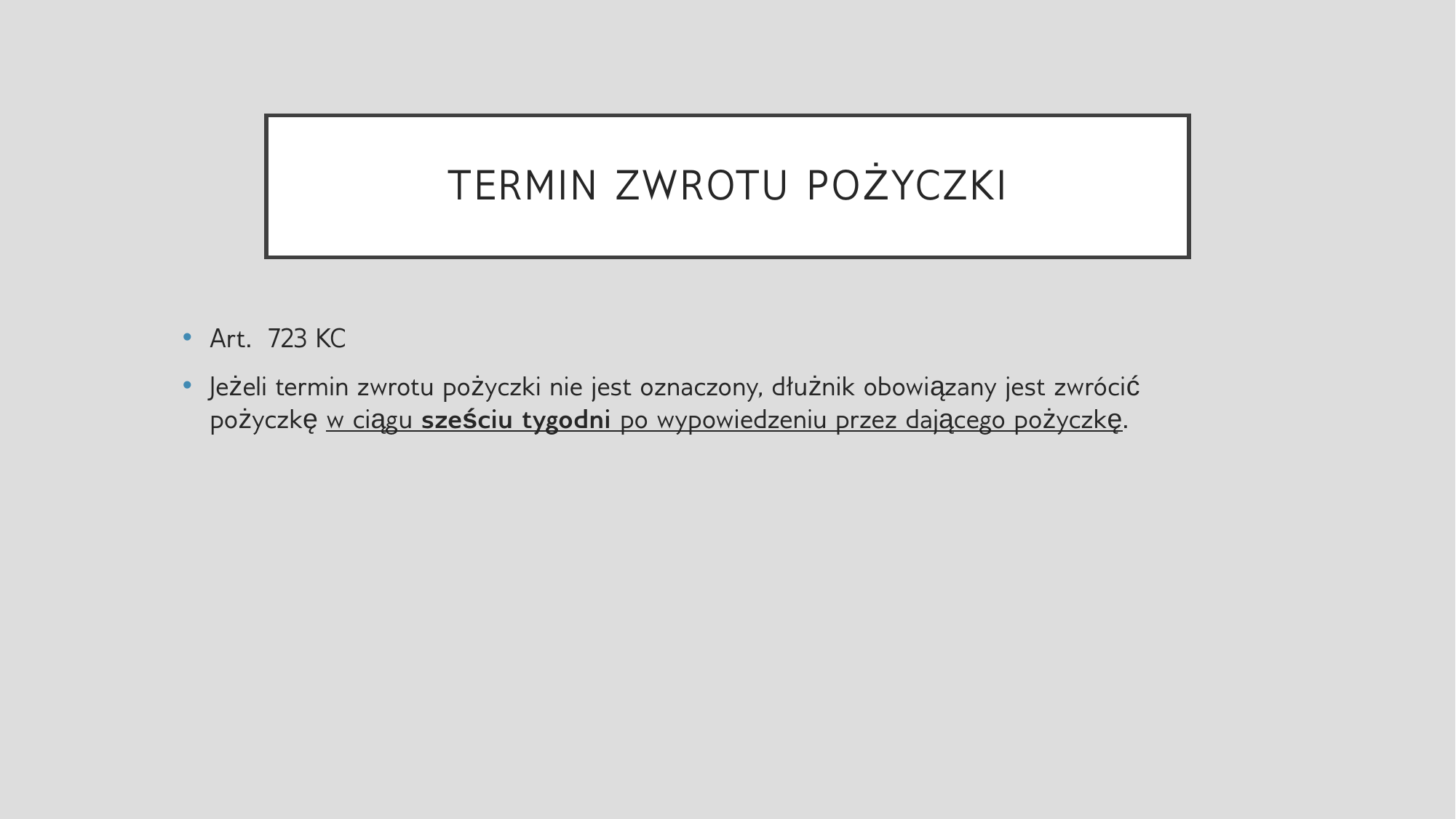

# Termin zwrotu pożyczki
Art.  723 KC
Jeżeli termin zwrotu pożyczki nie jest oznaczony, dłużnik obowiązany jest zwrócić pożyczkę w ciągu sześciu tygodni po wypowiedzeniu przez dającego pożyczkę.